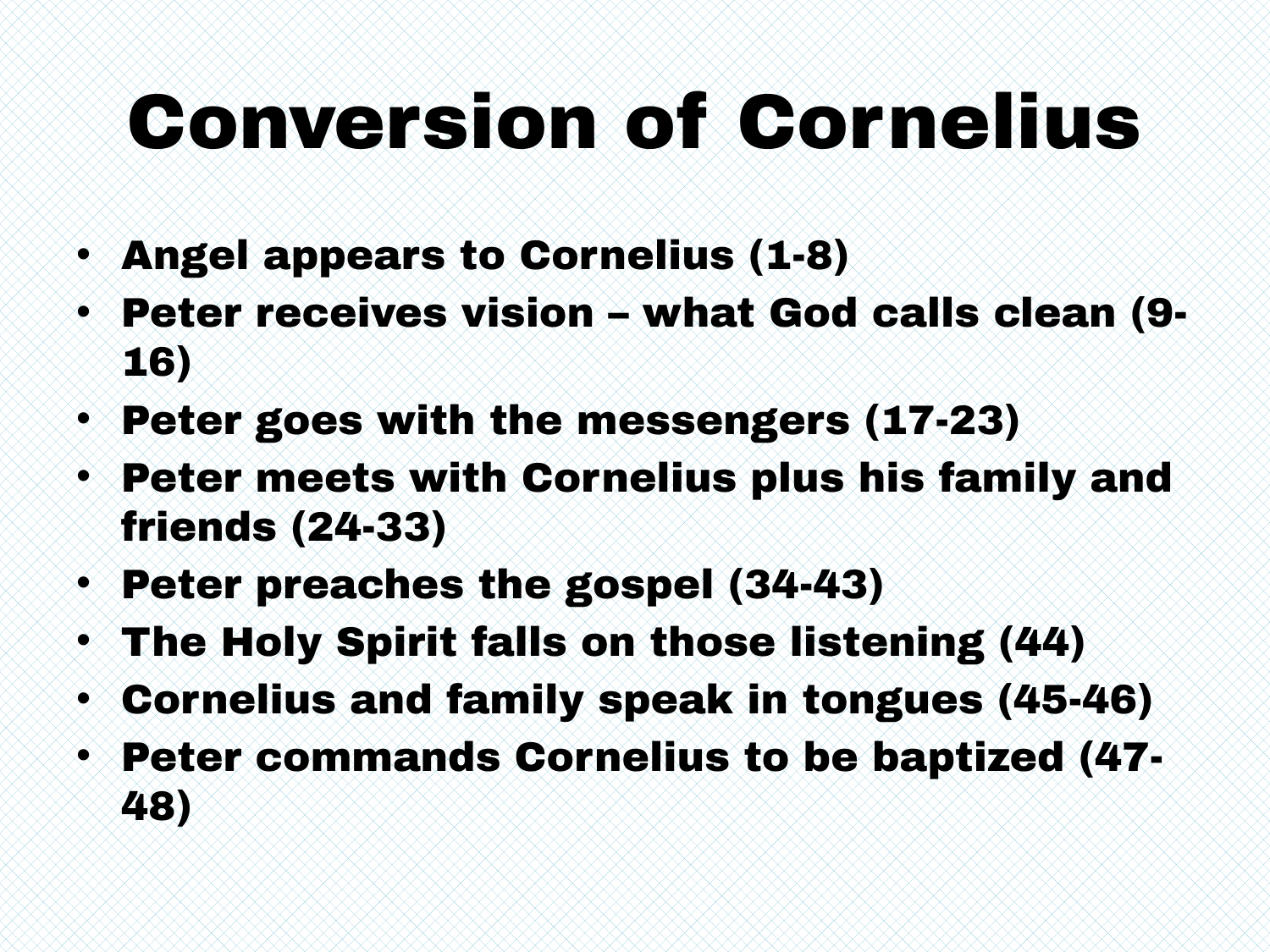

# Conversion of Cornelius
Angel appears to Cornelius (1-8)
Peter receives vision – what God calls clean (9-16)
Peter goes with the messengers (17-23)
Peter meets with Cornelius plus his family and friends (24-33)
Peter preaches the gospel (34-43)
The Holy Spirit falls on those listening (44)
Cornelius and family speak in tongues (45-46)
Peter commands Cornelius to be baptized (47-48)